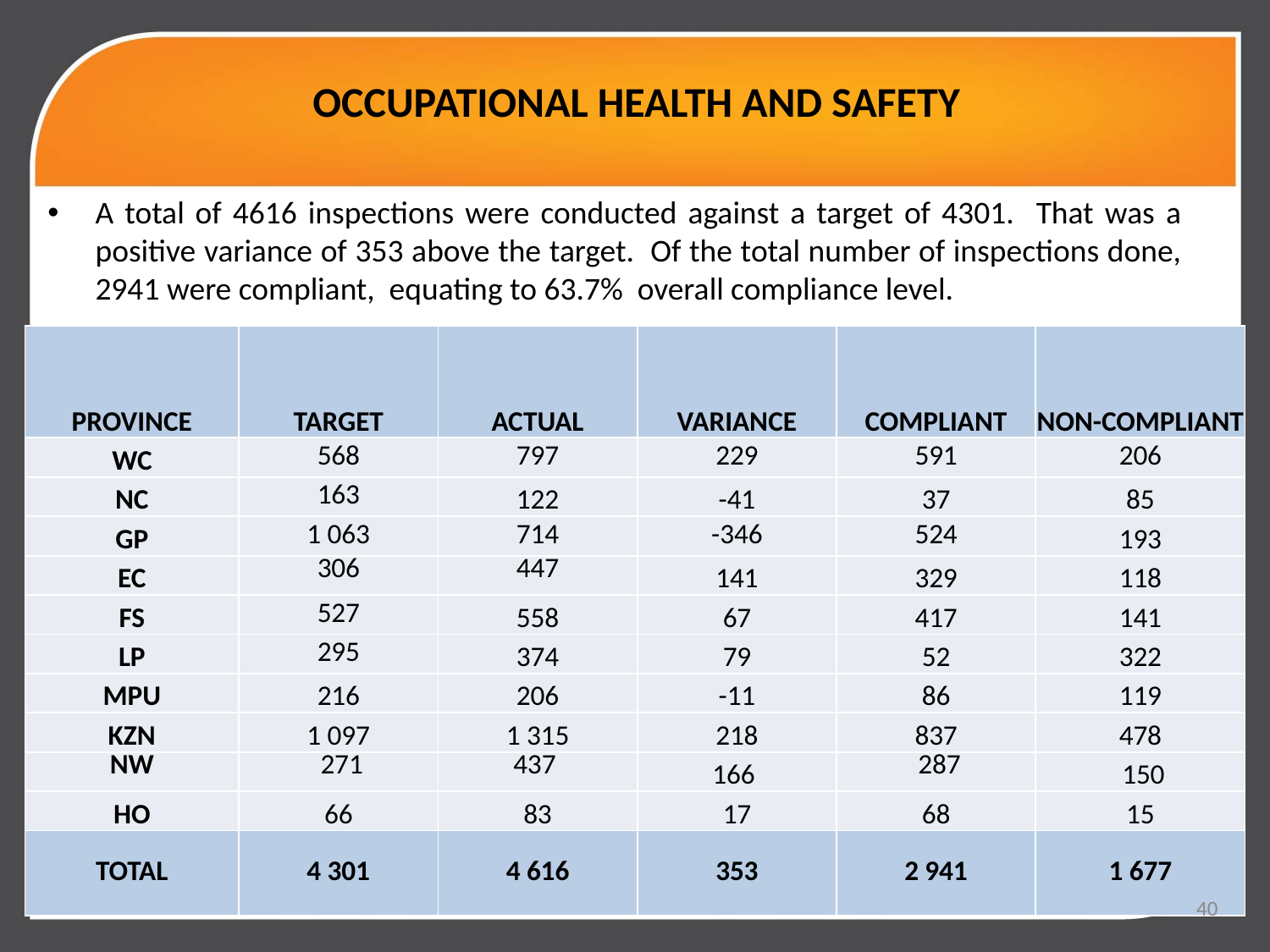

# OCCUPATIONAL HEALTH AND SAFETY
A total of 4616 inspections were conducted against a target of 4301.  That was a positive variance of 353 above the target.  Of the total number of inspections done, 2941 were compliant,  equating to 63.7%  overall compliance level.
| PROVINCE | TARGET | ACTUAL | VARIANCE | COMPLIANT | NON-COMPLIANT |
| --- | --- | --- | --- | --- | --- |
| WC | 568 | 797 | 229 | 591 | 206 |
| NC | 163 | 122 | -41 | 37 | 85 |
| GP | 1 063 | 714 | -346 | 524 | 193 |
| EC | 306 | 447 | 141 | 329 | 118 |
| FS | 527 | 558 | 67 | 417 | 141 |
| LP | 295 | 374 | 79 | 52 | 322 |
| MPU | 216 | 206 | -11 | 86 | 119 |
| KZN | 1 097 | 1 315 | 218 | 837 | 478 |
| NW | 271 | 437 | 166 | 287 | 150 |
| HO | 66 | 83 | 17 | 68 | 15 |
| TOTAL | 4 301 | 4 616 | 353 | 2 941 | 1 677 |
40